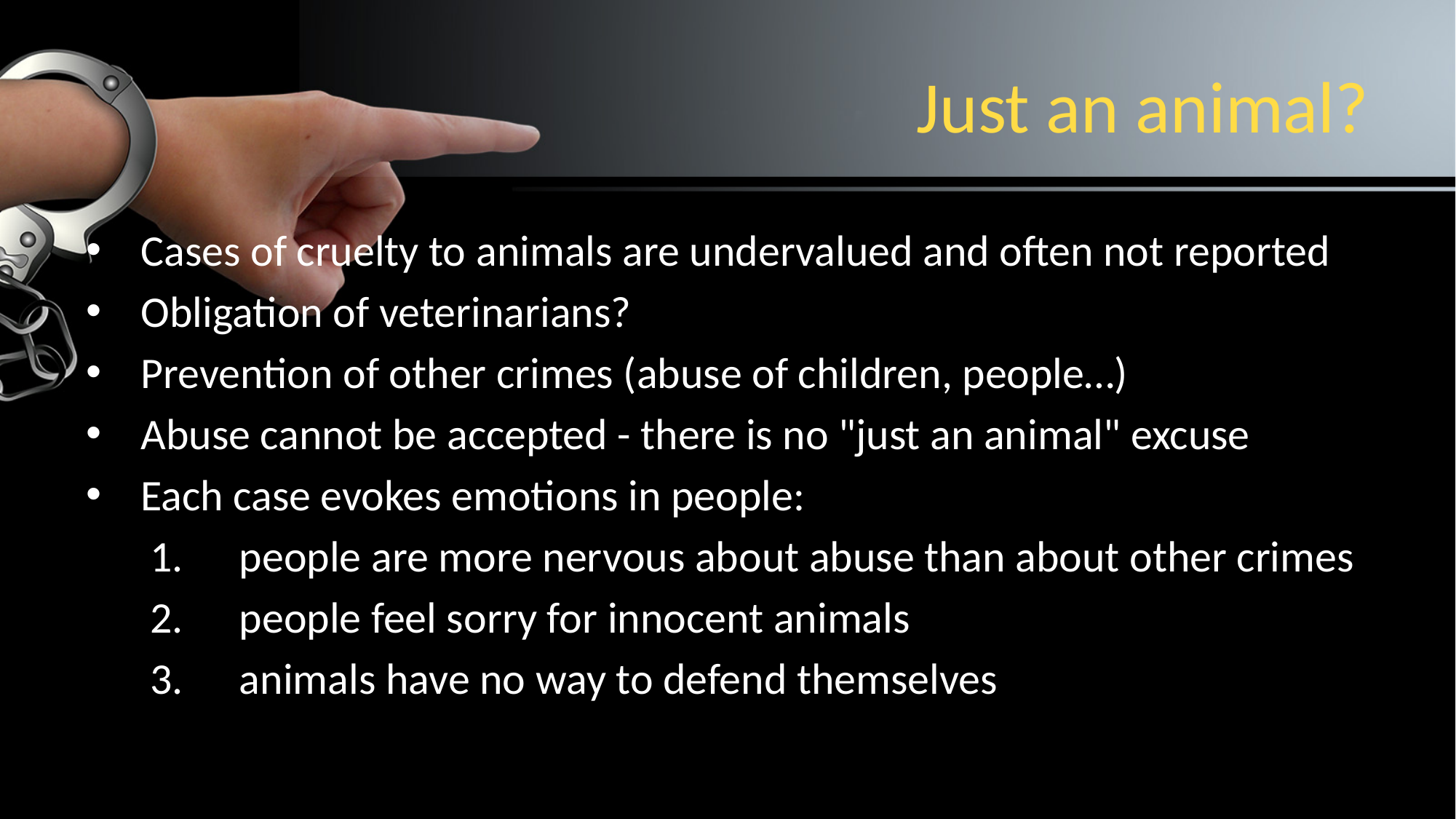

# Just an animal?
Cases of cruelty to animals are undervalued and often not reported
Obligation of veterinarians?
Prevention of other crimes (abuse of children, people…)
Abuse cannot be accepted - there is no "just an animal" excuse
Each case evokes emotions in people:
people are more nervous about abuse than about other crimes
people feel sorry for innocent animals
animals have no way to defend themselves